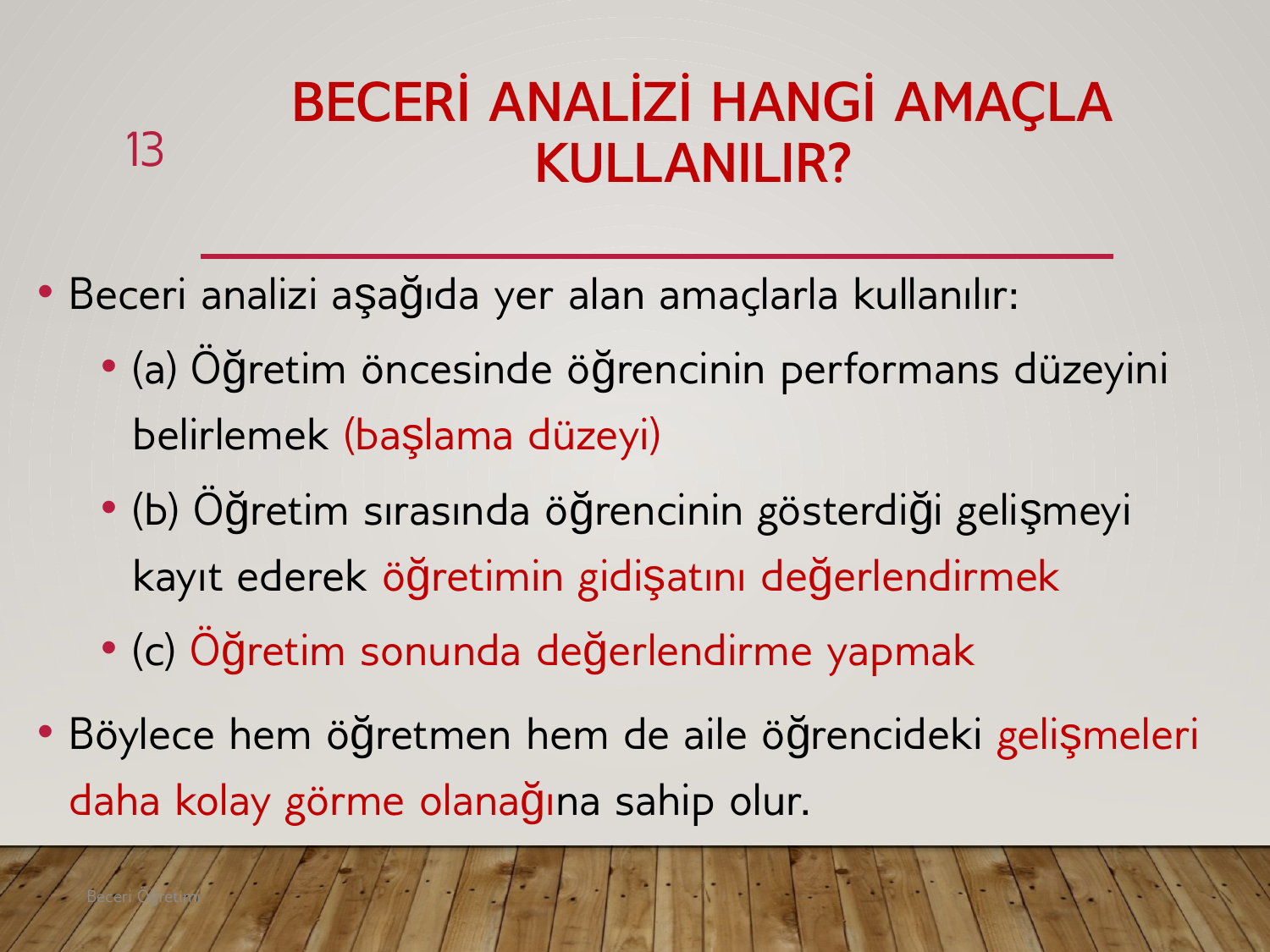

# Beceri analizi hangi amaçla kullanılır?
13
Beceri analizi aşağıda yer alan amaçlarla kullanılır:
(a) Öğretim öncesinde öğrencinin performans düzeyini belirlemek (başlama düzeyi)
(b) Öğretim sırasında öğrencinin gösterdiği gelişmeyi kayıt ederek öğretimin gidişatını değerlendirmek
(c) Öğretim sonunda değerlendirme yapmak
Böylece hem öğretmen hem de aile öğrencideki gelişmeleri daha kolay görme olanağına sahip olur.

Beceri Öğretimi